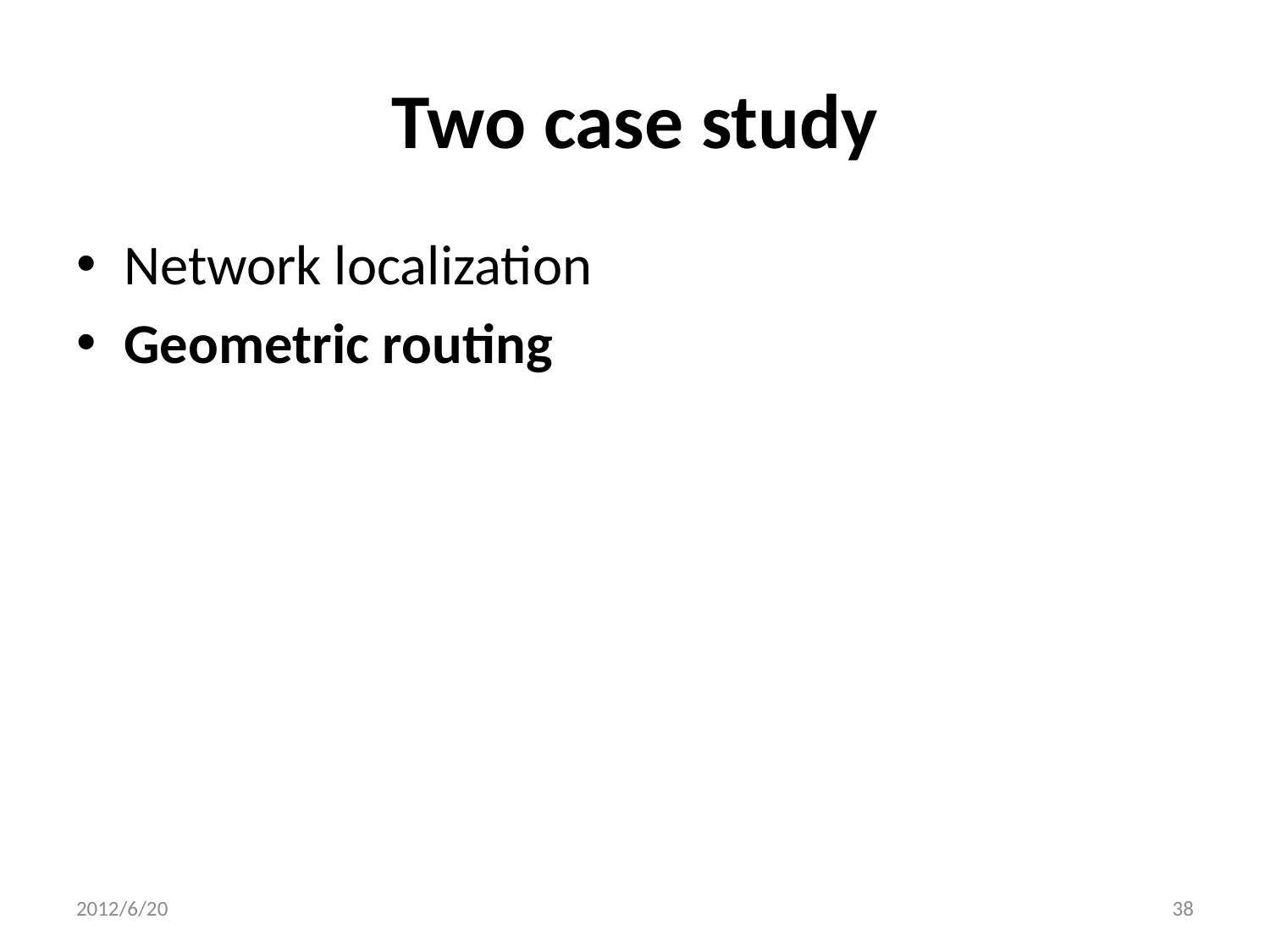

# Two case study
Network localization
Geometric routing
2012/6/20
38